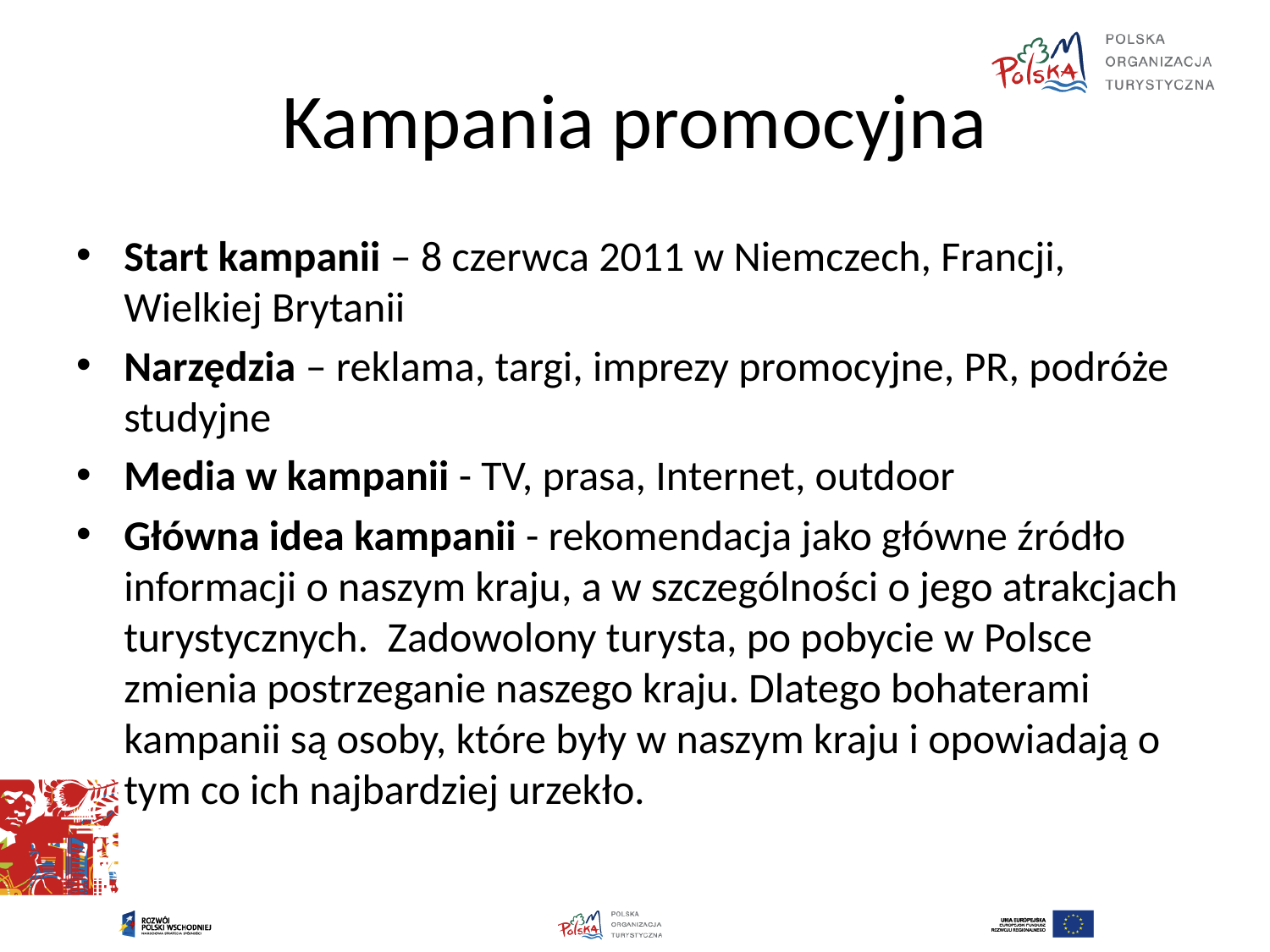

# Kampania promocyjna
Start kampanii – 8 czerwca 2011 w Niemczech, Francji, Wielkiej Brytanii
Narzędzia – reklama, targi, imprezy promocyjne, PR, podróże studyjne
Media w kampanii - TV, prasa, Internet, outdoor
Główna idea kampanii - rekomendacja jako główne źródło informacji o naszym kraju, a w szczególności o jego atrakcjach turystycznych.  Zadowolony turysta, po pobycie w Polsce zmienia postrzeganie naszego kraju. Dlatego bohaterami kampanii są osoby, które były w naszym kraju i opowiadają o tym co ich najbardziej urzekło.